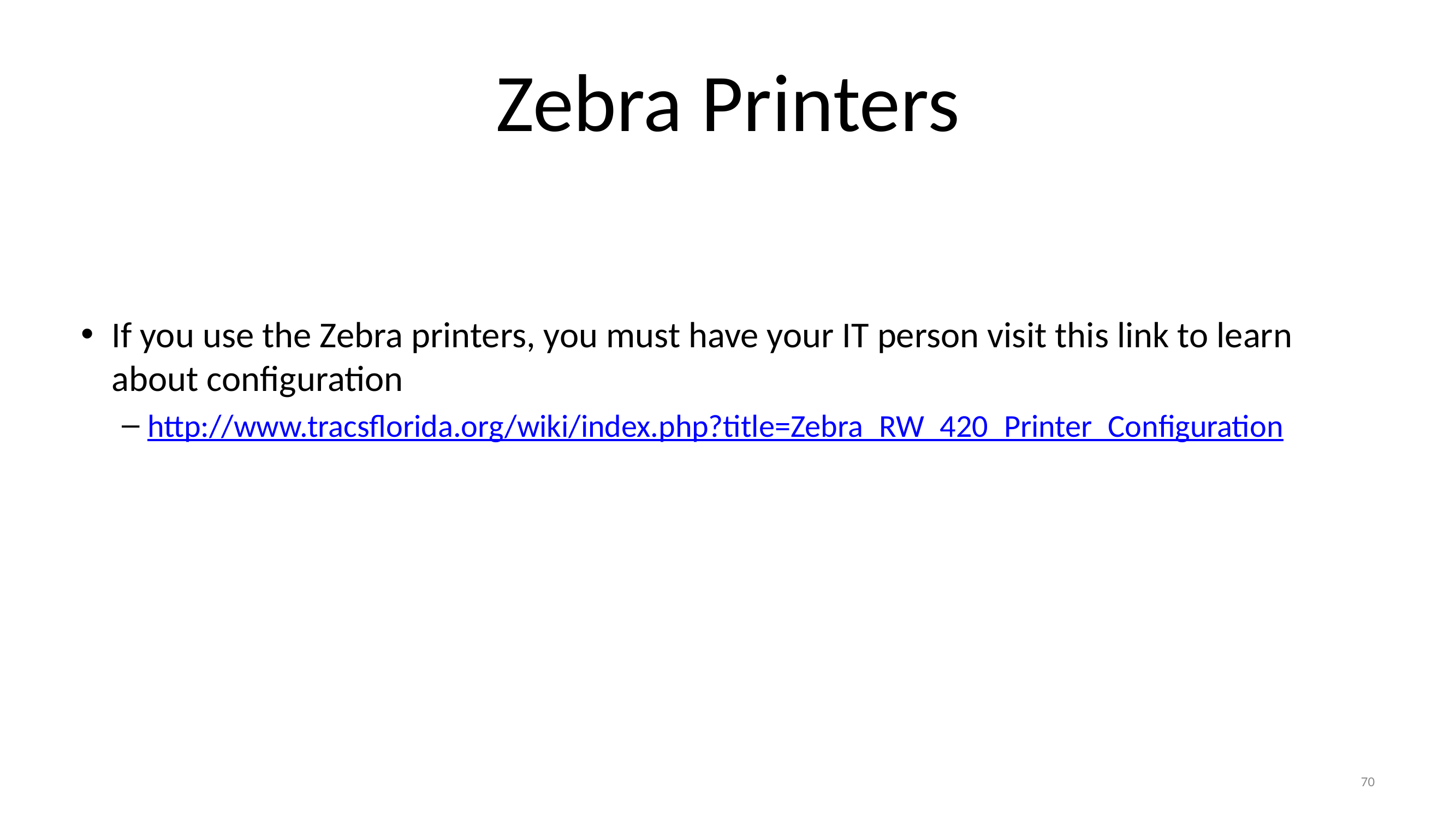

# Zebra Printers
If you use the Zebra printers, you must have your IT person visit this link to learn about configuration
http://www.tracsflorida.org/wiki/index.php?title=Zebra_RW_420_Printer_Configuration
70